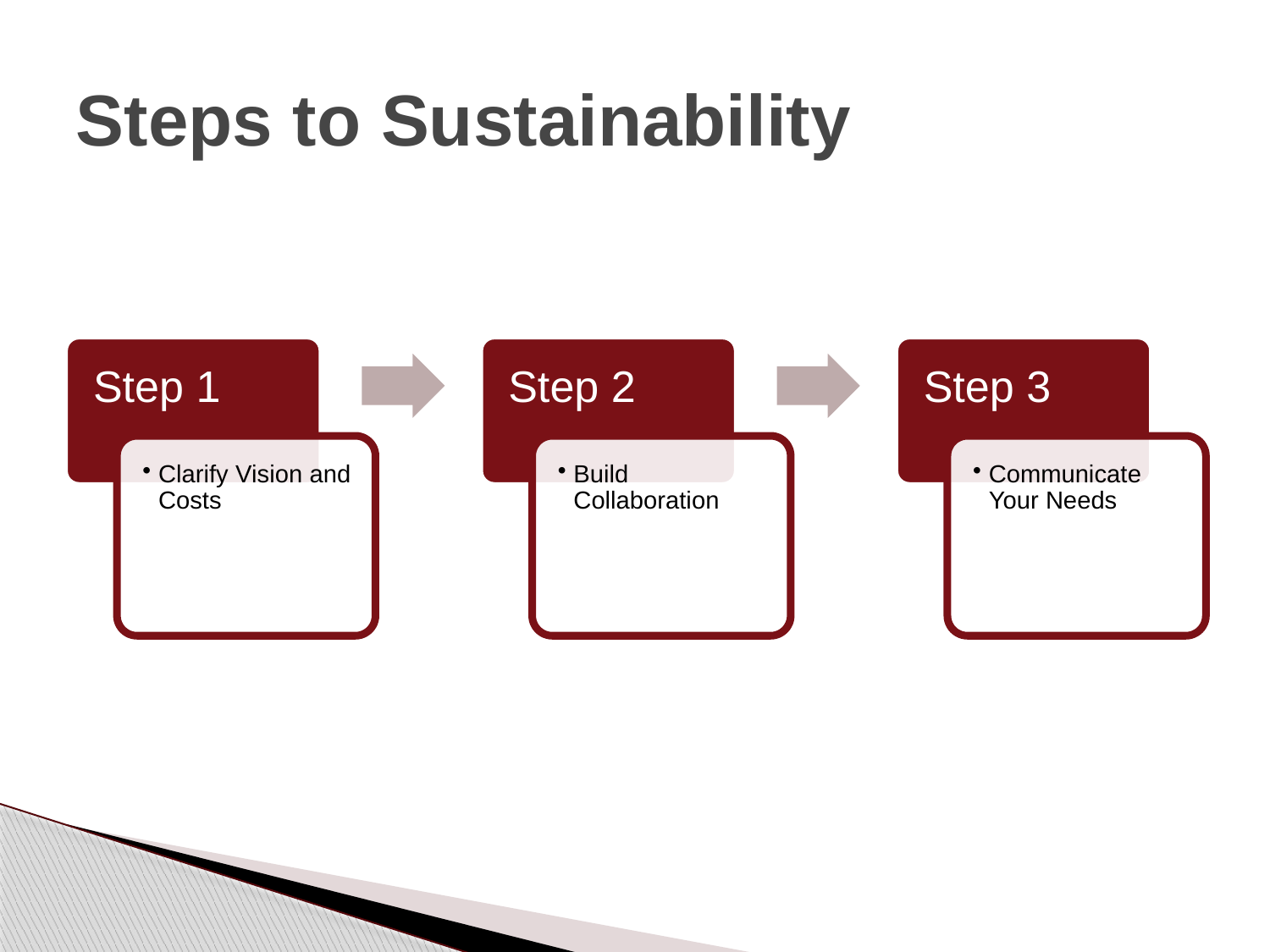

# Steps to Sustainability
Step 1
Clarify Vision and Costs

Step 2
Build Collaboration

Step 3
Communicate Your Needs